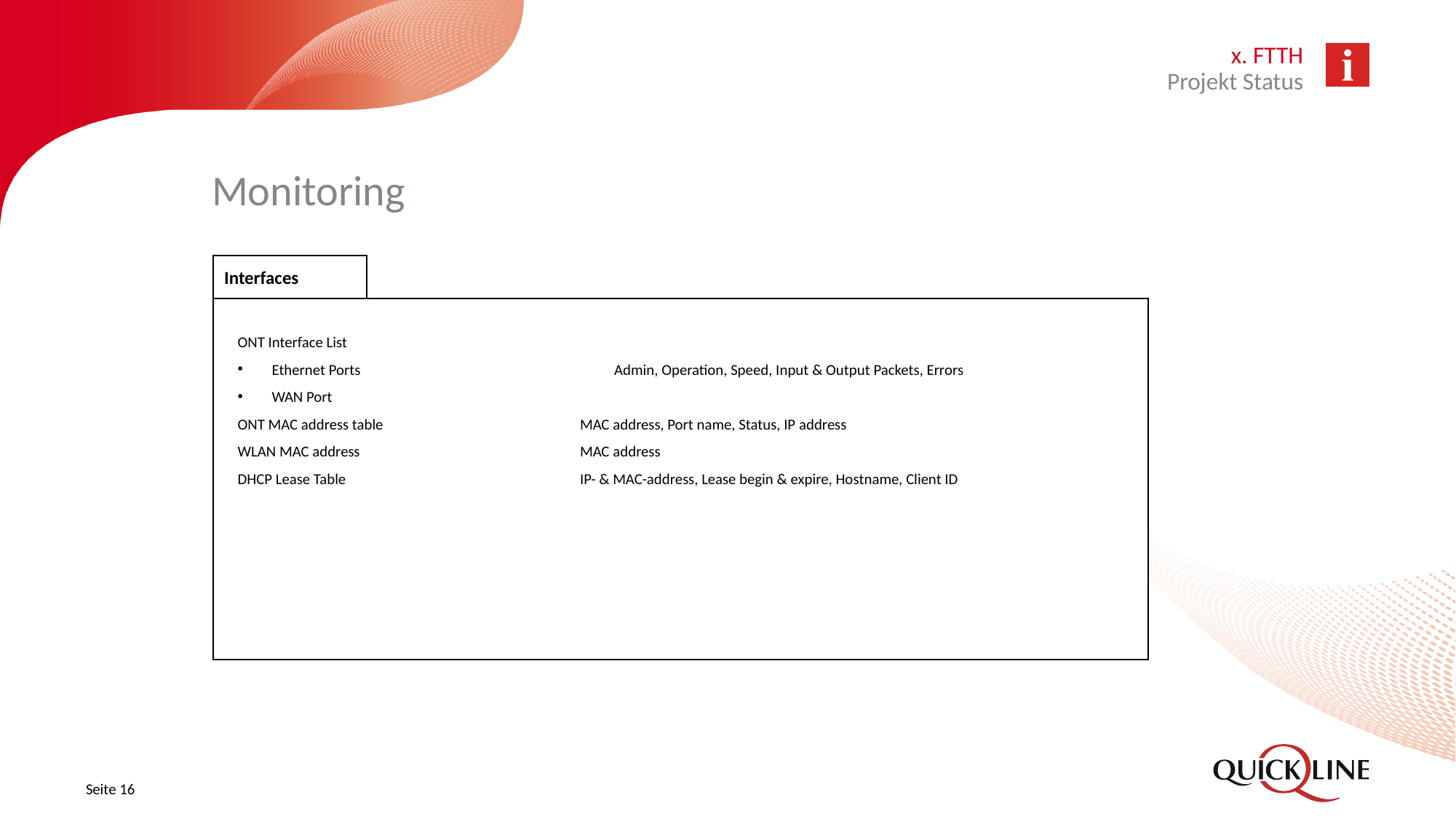

x. FTTH
Projekt Status
# Monitoring
Interfaces

ONT Interface List
Ethernet Ports	Admin, Operation, Speed, Input & Output Packets, Errors
WAN Port
ONT MAC address table	MAC address, Port name, Status, IP address
WLAN MAC address	MAC address
DHCP Lease Table	IP- & MAC-address, Lease begin & expire, Hostname, Client ID

Seite 16